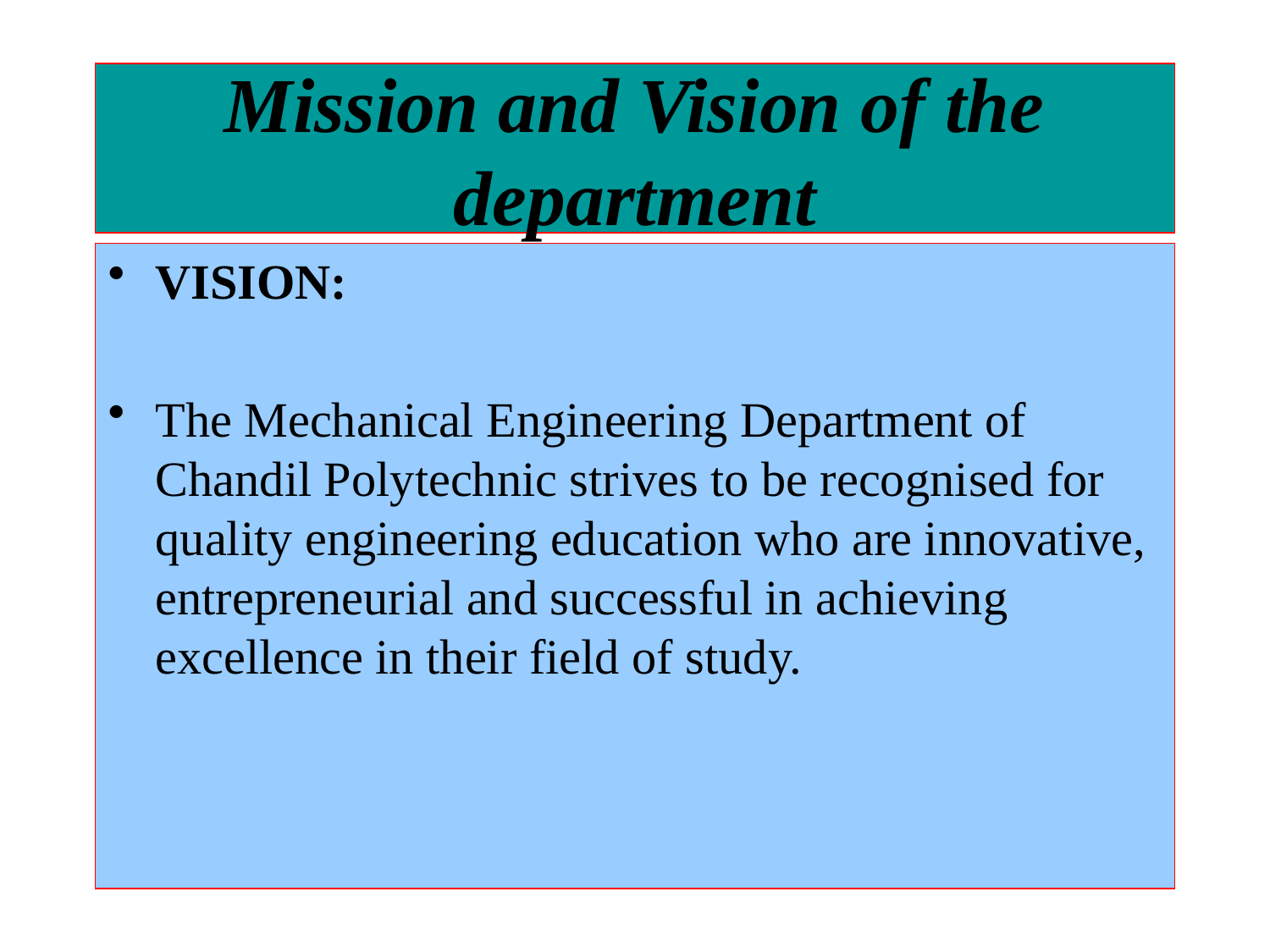

# Mission and Vision of the department
Overview
   What is Mechanical Engineering ?

At Polytechnic
	What is so special about ME program at Poly?

Details of the ME Curriculum
	Aerospace Engineering Concentration

What will you be when you graduate
	Poly Alumni
	Prospective Employers

VISION:

The Mechanical Engineering Department of Chandil Polytechnic strives to be recognised for quality engineering education who are innovative, entrepreneurial and successful in achieving excellence in their field of study.